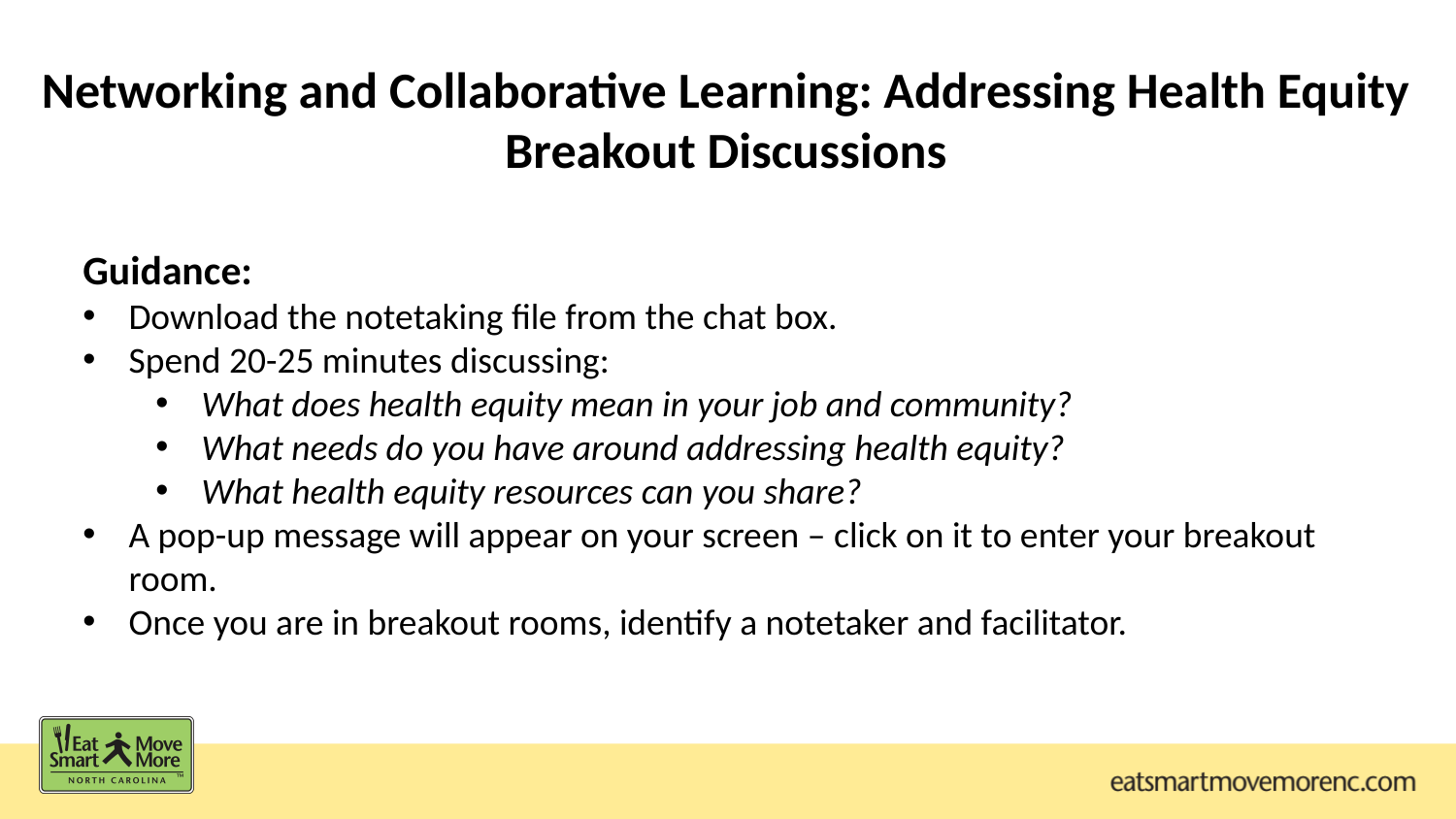

Networking and Collaborative Learning: Addressing Health Equity
Breakout Discussions
Guidance:
Download the notetaking file from the chat box.
Spend 20-25 minutes discussing:
What does health equity mean in your job and community?
What needs do you have around addressing health equity?
What health equity resources can you share?
A pop-up message will appear on your screen – click on it to enter your breakout room.
Once you are in breakout rooms, identify a notetaker and facilitator.